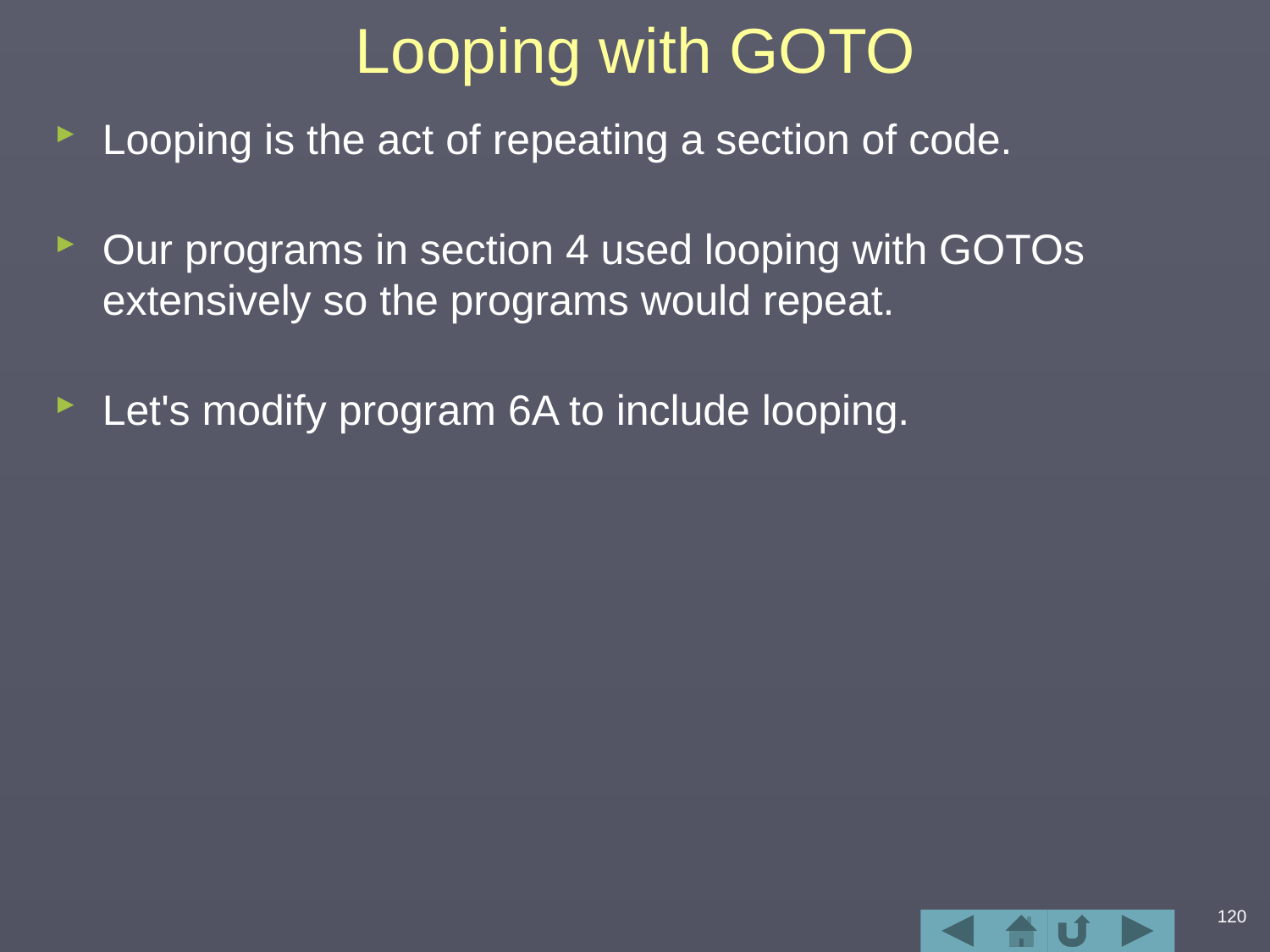

# Looping with GOTO
Looping is the act of repeating a section of code.
Our programs in section 4 used looping with GOTOs extensively so the programs would repeat.
Let's modify program 6A to include looping.
120